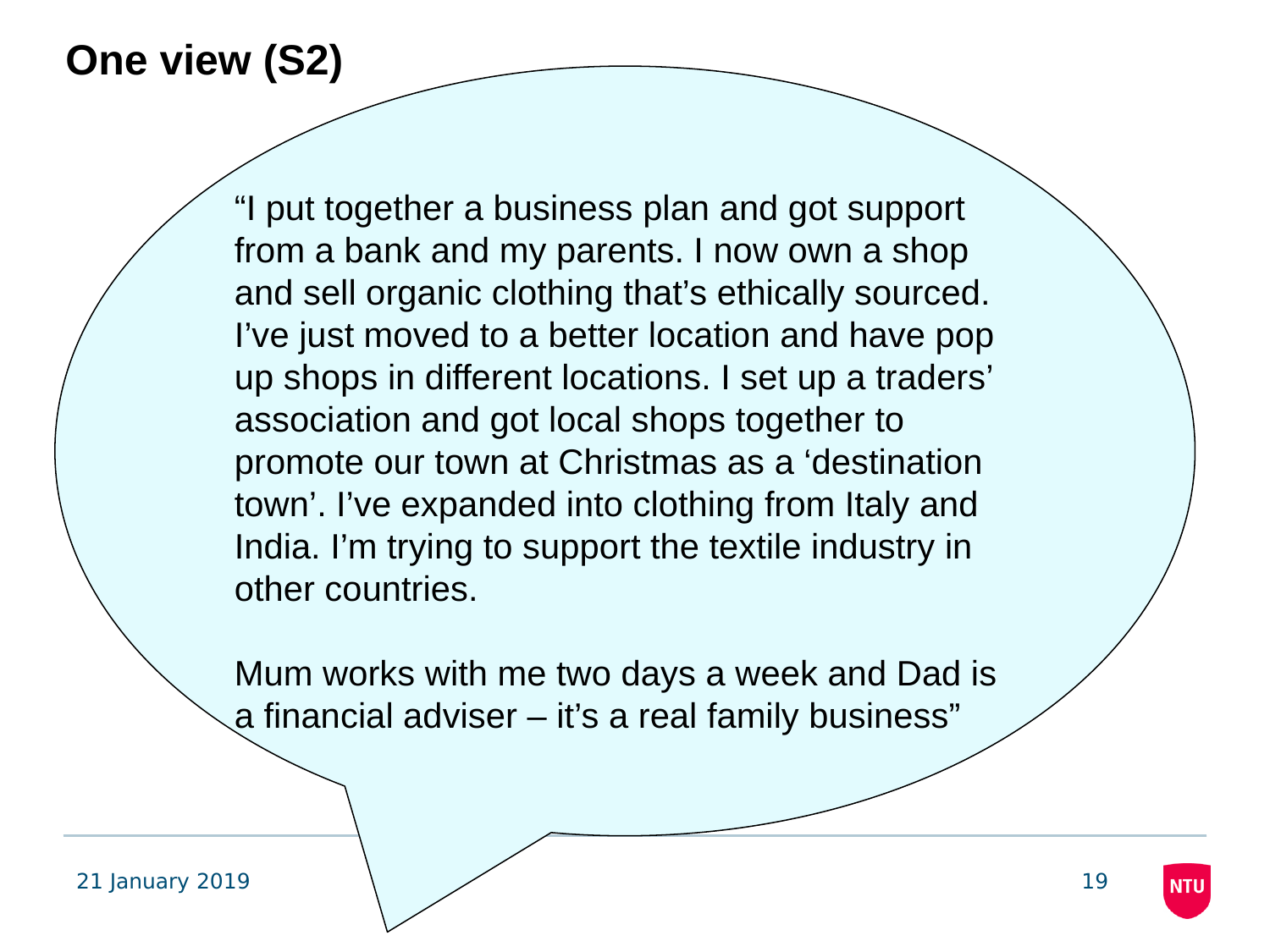

# One view (S2)
“I put together a business plan and got support from a bank and my parents. I now own a shop and sell organic clothing that’s ethically sourced.
I’ve just moved to a better location and have pop up shops in different locations. I set up a traders’ association and got local shops together to promote our town at Christmas as a ‘destination town’. I’ve expanded into clothing from Italy and India. I’m trying to support the textile industry in other countries.

Mum works with me two days a week and Dad is a financial adviser – it’s a real family business”

21 January 2019
19